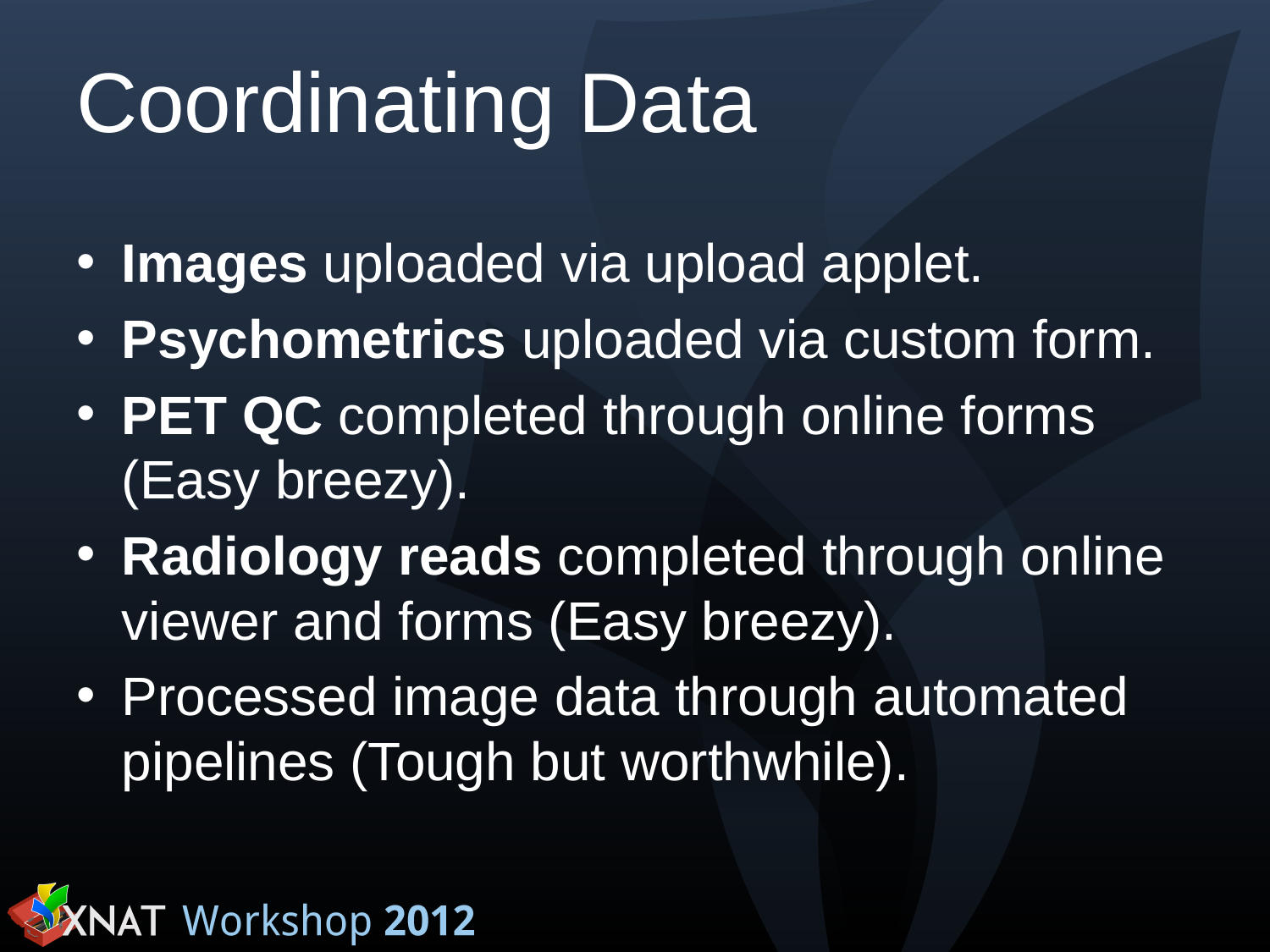

# Coordinating Data
Images uploaded via upload applet.
Psychometrics uploaded via custom form.
PET QC completed through online forms (Easy breezy).
Radiology reads completed through online viewer and forms (Easy breezy).
Processed image data through automated pipelines (Tough but worthwhile).